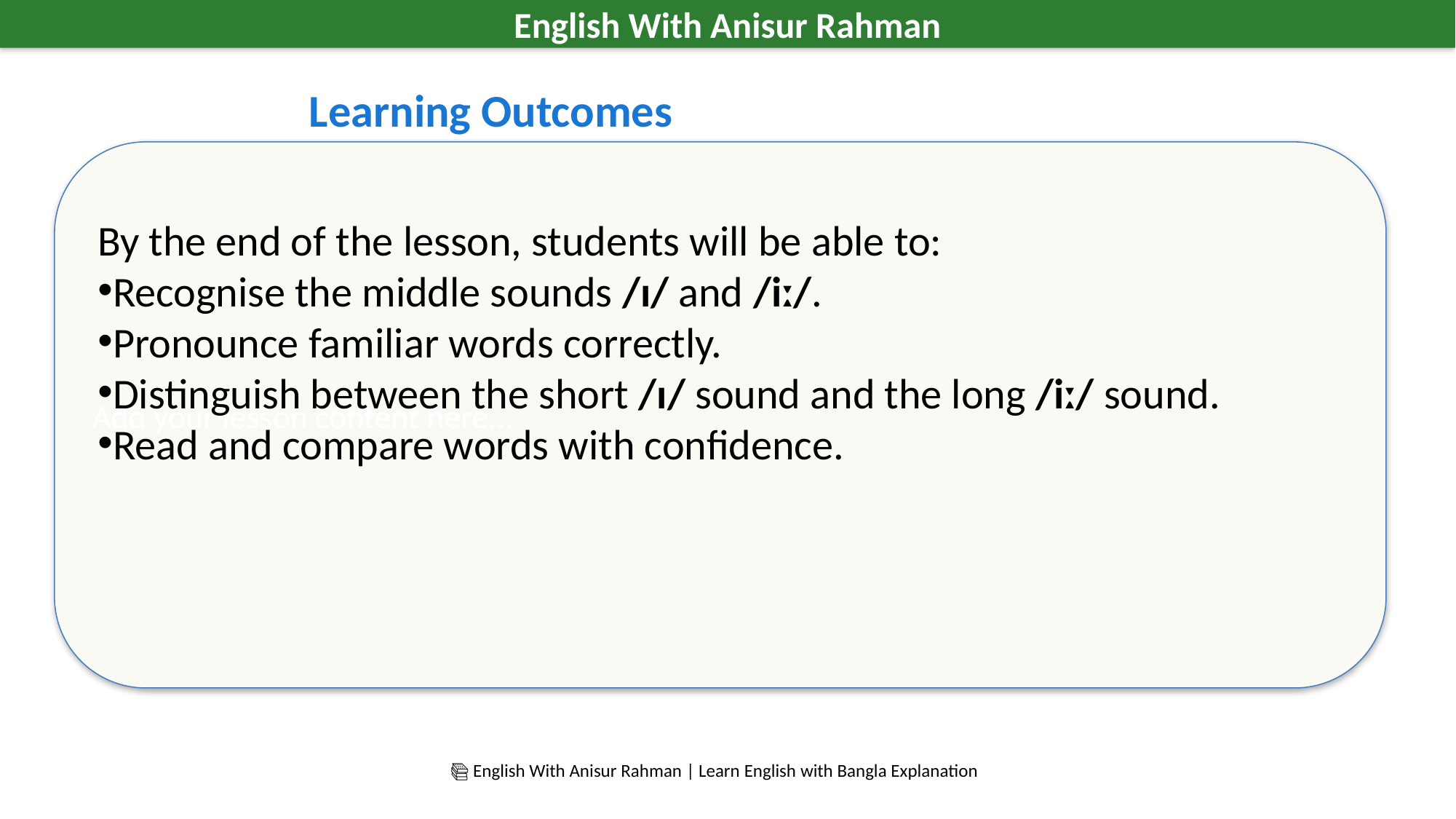

English With Anisur Rahman
Learning Outcomes
Add your lesson content here...
By the end of the lesson, students will be able to:
Recognise the middle sounds /ɪ/ and /iː/.
Pronounce familiar words correctly.
Distinguish between the short /ɪ/ sound and the long /iː/ sound.
Read and compare words with confidence.
📚 English With Anisur Rahman | Learn English with Bangla Explanation